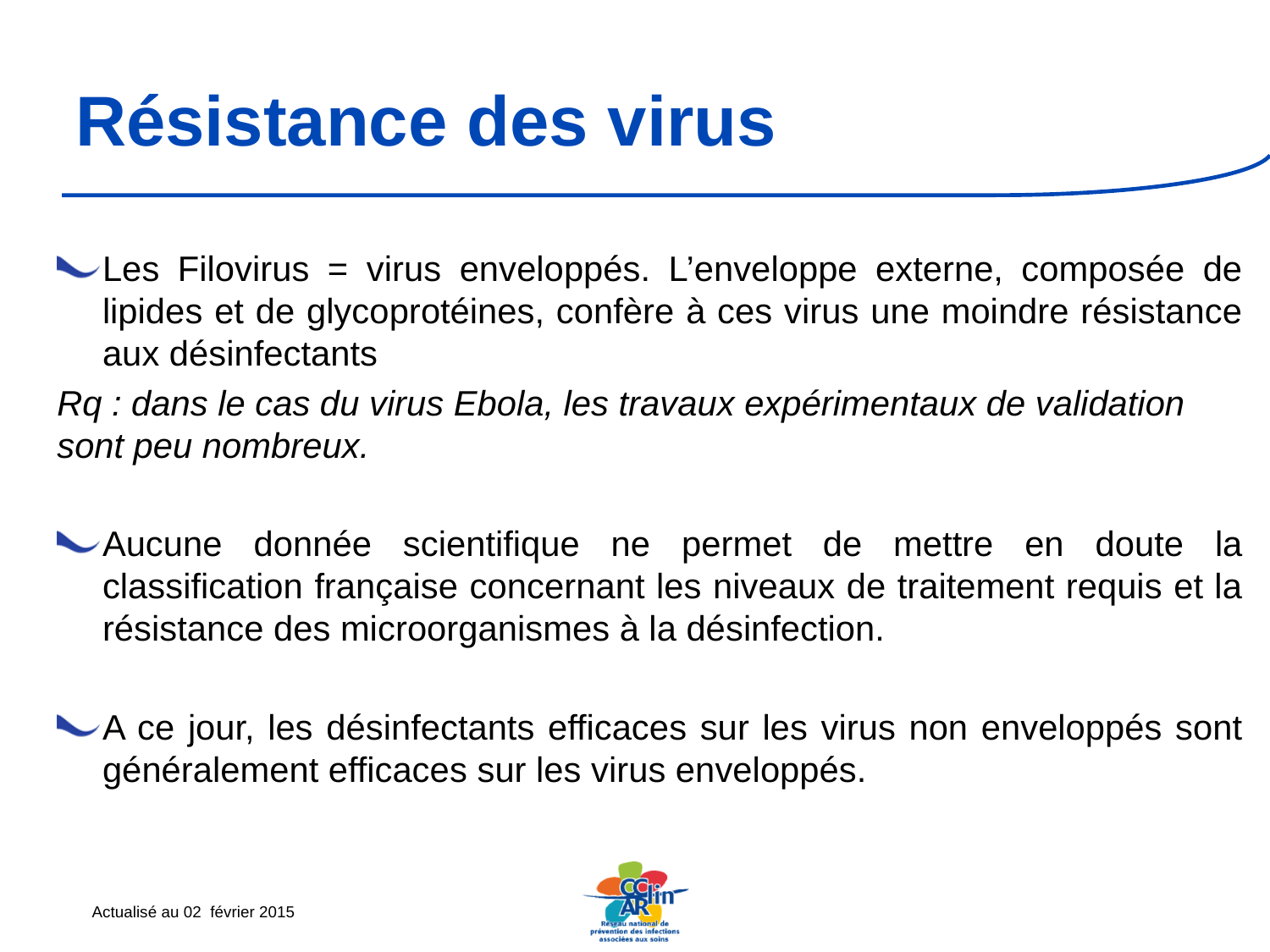

# Résistance des virus
Les Filovirus = virus enveloppés. L’enveloppe externe, composée de lipides et de glycoprotéines, confère à ces virus une moindre résistance aux désinfectants
Rq : dans le cas du virus Ebola, les travaux expérimentaux de validation sont peu nombreux.

Aucune donnée scientifique ne permet de mettre en doute la classification française concernant les niveaux de traitement requis et la résistance des microorganismes à la désinfection.

A ce jour, les désinfectants efficaces sur les virus non enveloppés sont généralement efficaces sur les virus enveloppés.